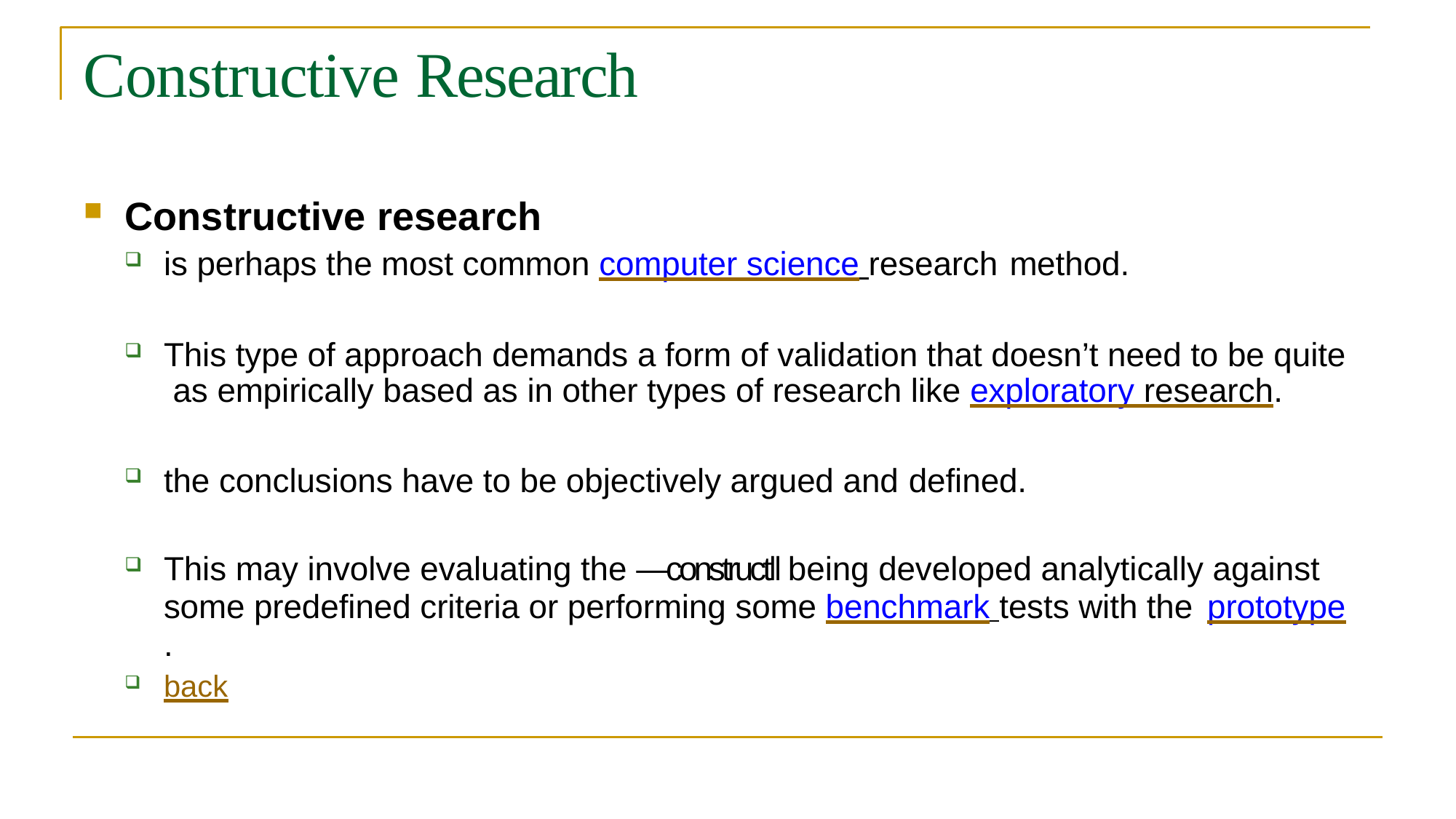

# Constructive Research
Constructive research
is perhaps the most common computer science research method.

This type of approach demands a form of validation that doesn’t need to be quite  as empirically based as in other types of research like exploratory research.

the conclusions have to be objectively argued and defined.

This may involve evaluating the ―construct‖ being developed analytically against
some predefined criteria or performing some benchmark tests with the prototype.
back